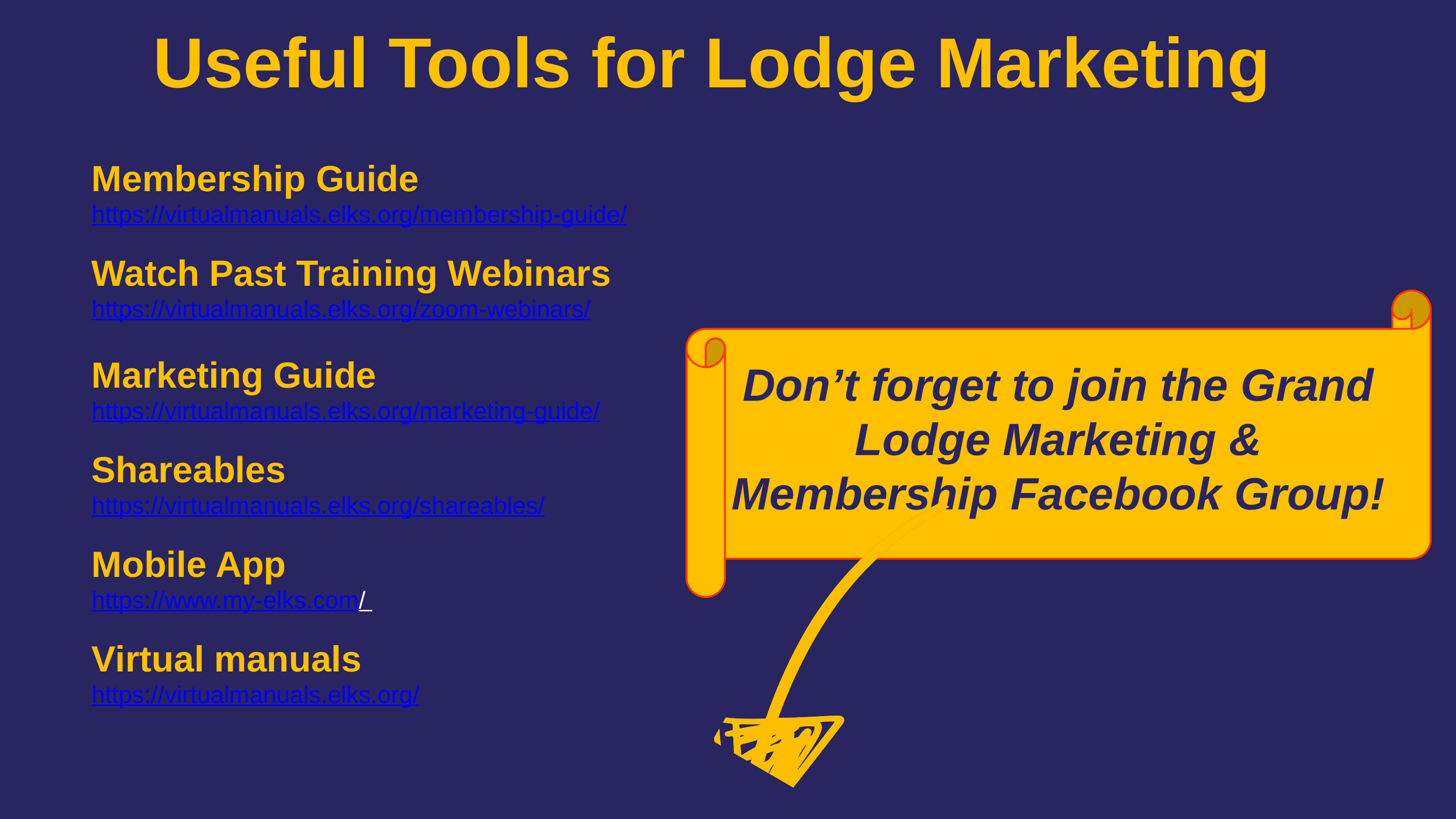

Useful Tools for Lodge Marketing
Membership Guide
https://virtualmanuals.elks.org/membership-guide/

Watch Past Training Webinars
https://virtualmanuals.elks.org/zoom-webinars/

Marketing Guide
https://virtualmanuals.elks.org/marketing-guide/

Shareables
https://virtualmanuals.elks.org/shareables/

Mobile App
https://www.my-elks.com/

Virtual manuals
https://virtualmanuals.elks.org/

Don’t forget to join the Grand Lodge Marketing & Membership Facebook Group!